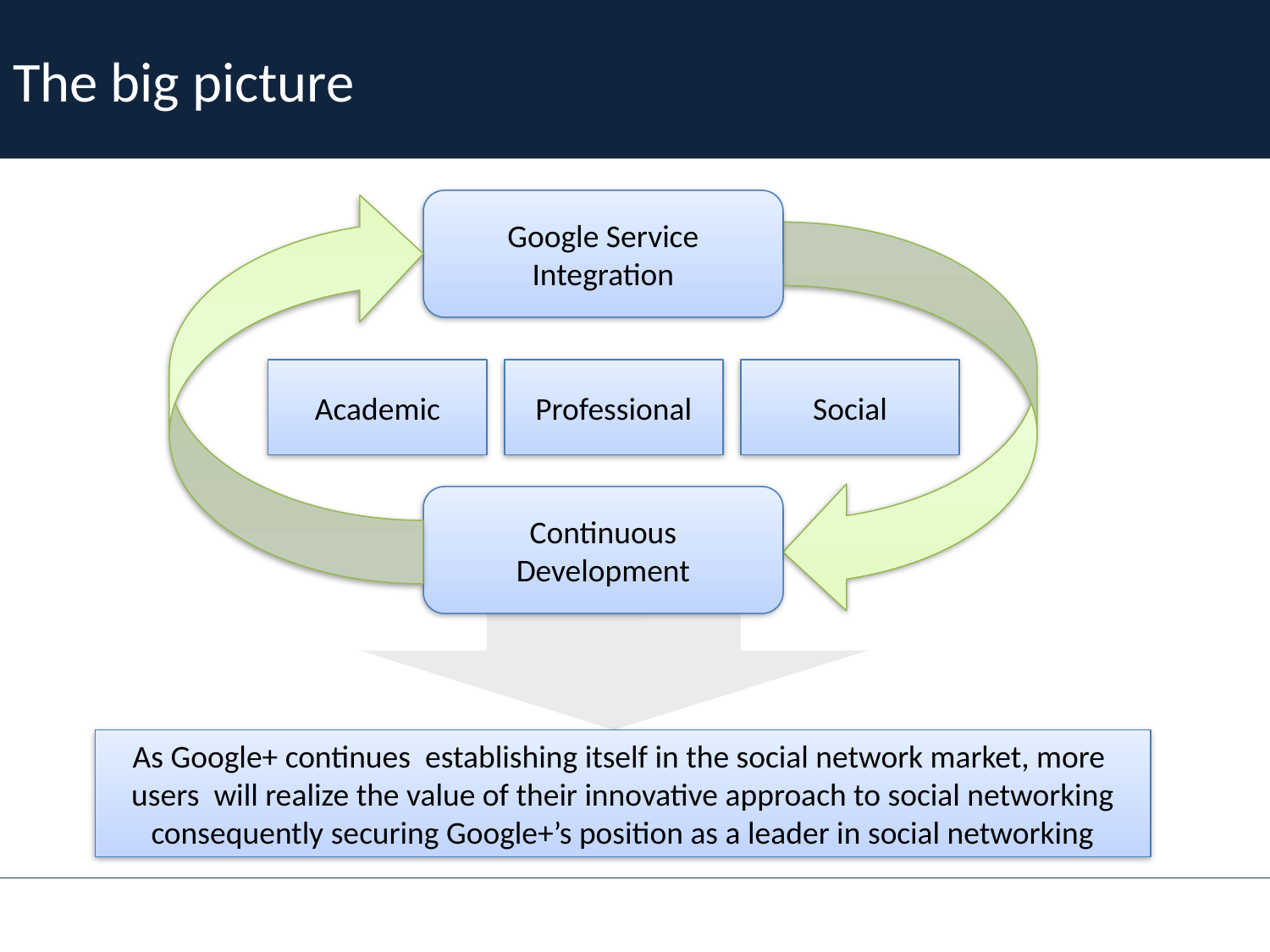

# The big picture

Google Service Integration

Academic
Professional
Social
Continuous Development

As Google+ continues  establishing itself in the social network market, more  users  will realize the value of their innovative approach to social networking consequently securing Google+’s position as a leader in social networking